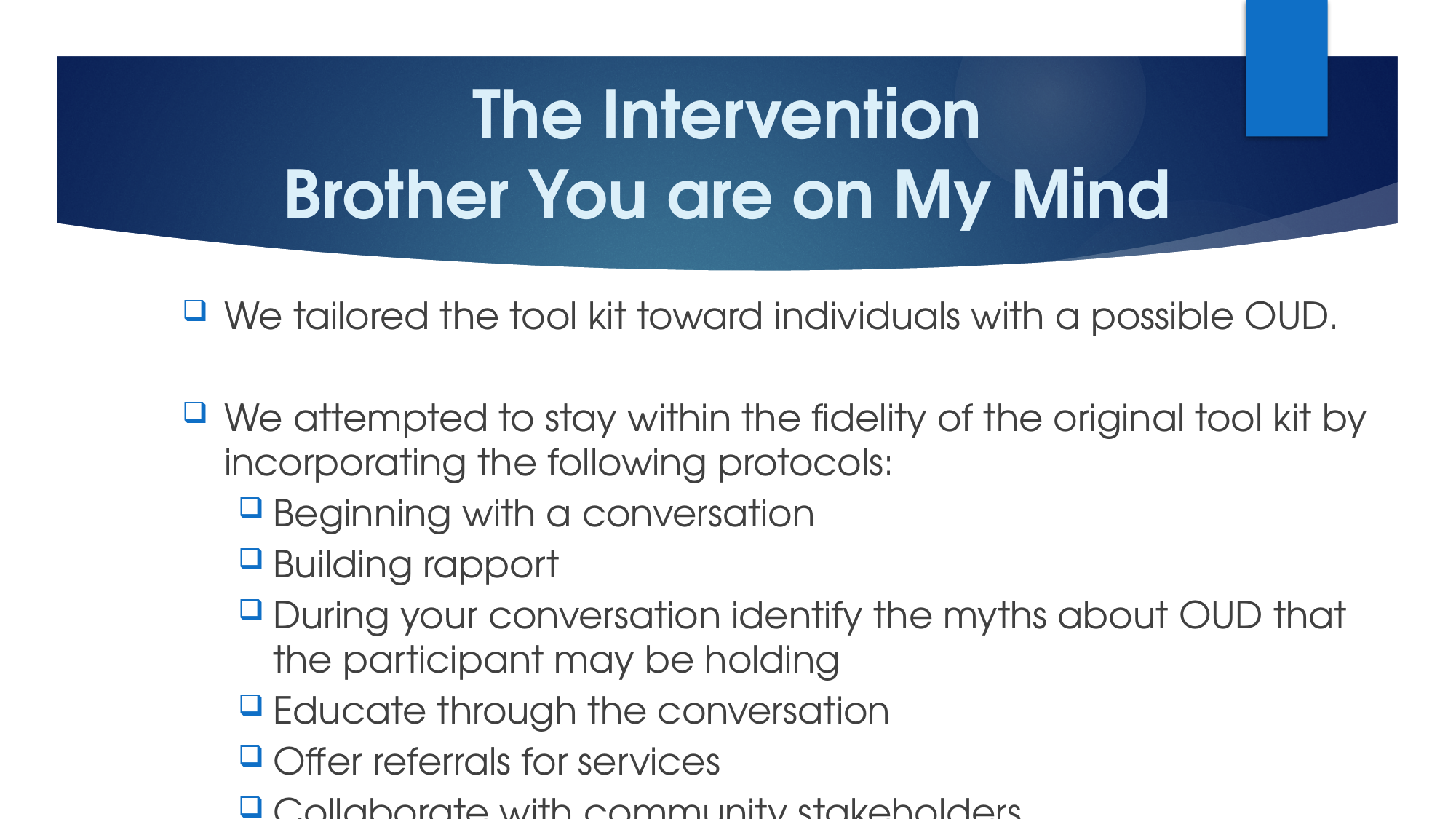

# The Intervention Brother You are on My Mind
We tailored the tool kit toward individuals with a possible OUD.

We attempted to stay within the fidelity of the original tool kit by incorporating the following protocols:
Beginning with a conversation
Building rapport
During your conversation identify the myths about OUD that the participant may be holding
Educate through the conversation
Offer referrals for services
Collaborate with community stakeholders